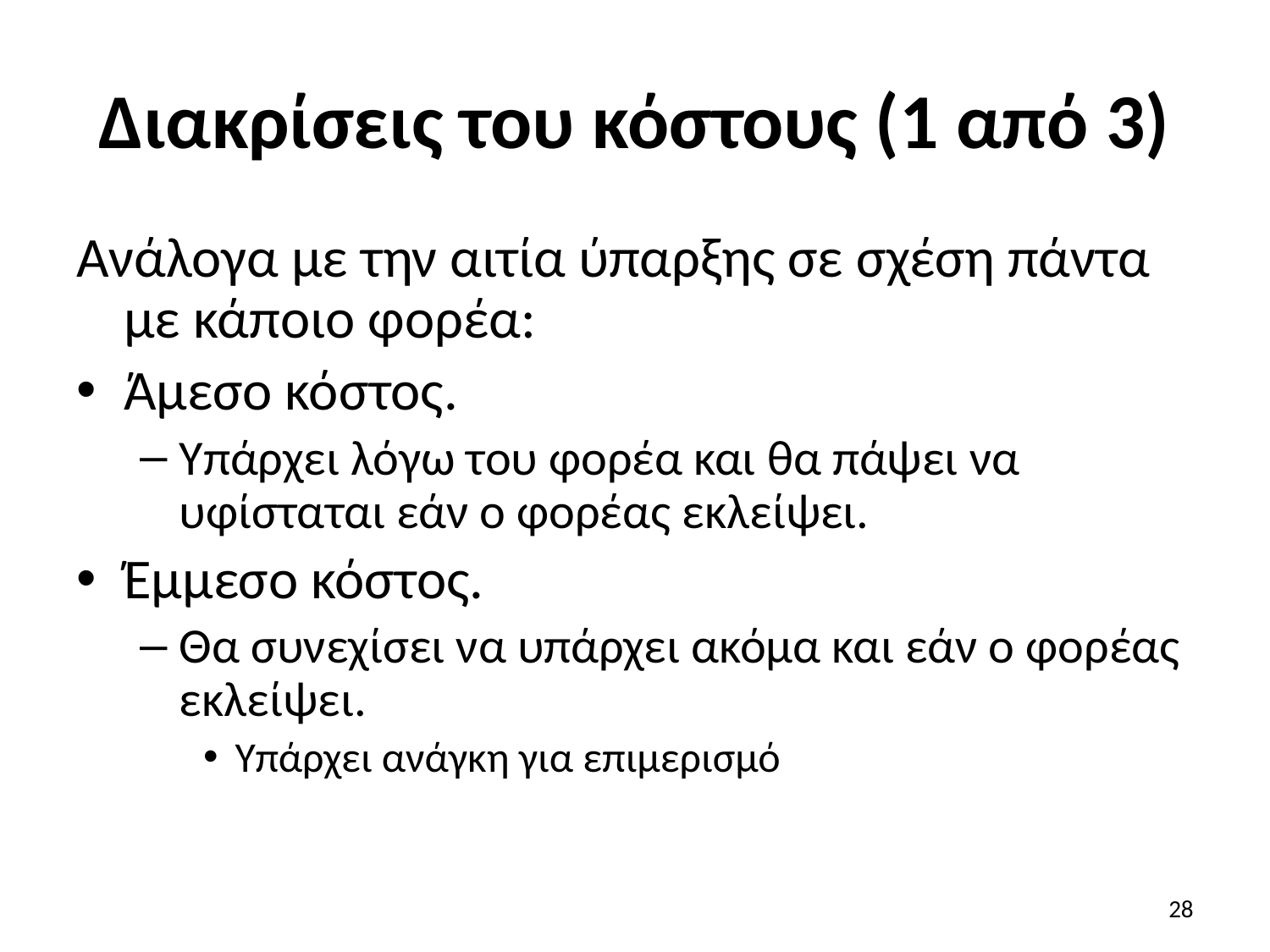

# Διακρίσεις του κόστους (1 από 3)
Ανάλογα με την αιτία ύπαρξης σε σχέση πάντα με κάποιο φορέα:
Άμεσο κόστος.
Υπάρχει λόγω του φορέα και θα πάψει να υφίσταται εάν ο φορέας εκλείψει.
Έμμεσο κόστος.
Θα συνεχίσει να υπάρχει ακόμα και εάν ο φορέας εκλείψει.
Υπάρχει ανάγκη για επιμερισμό
28